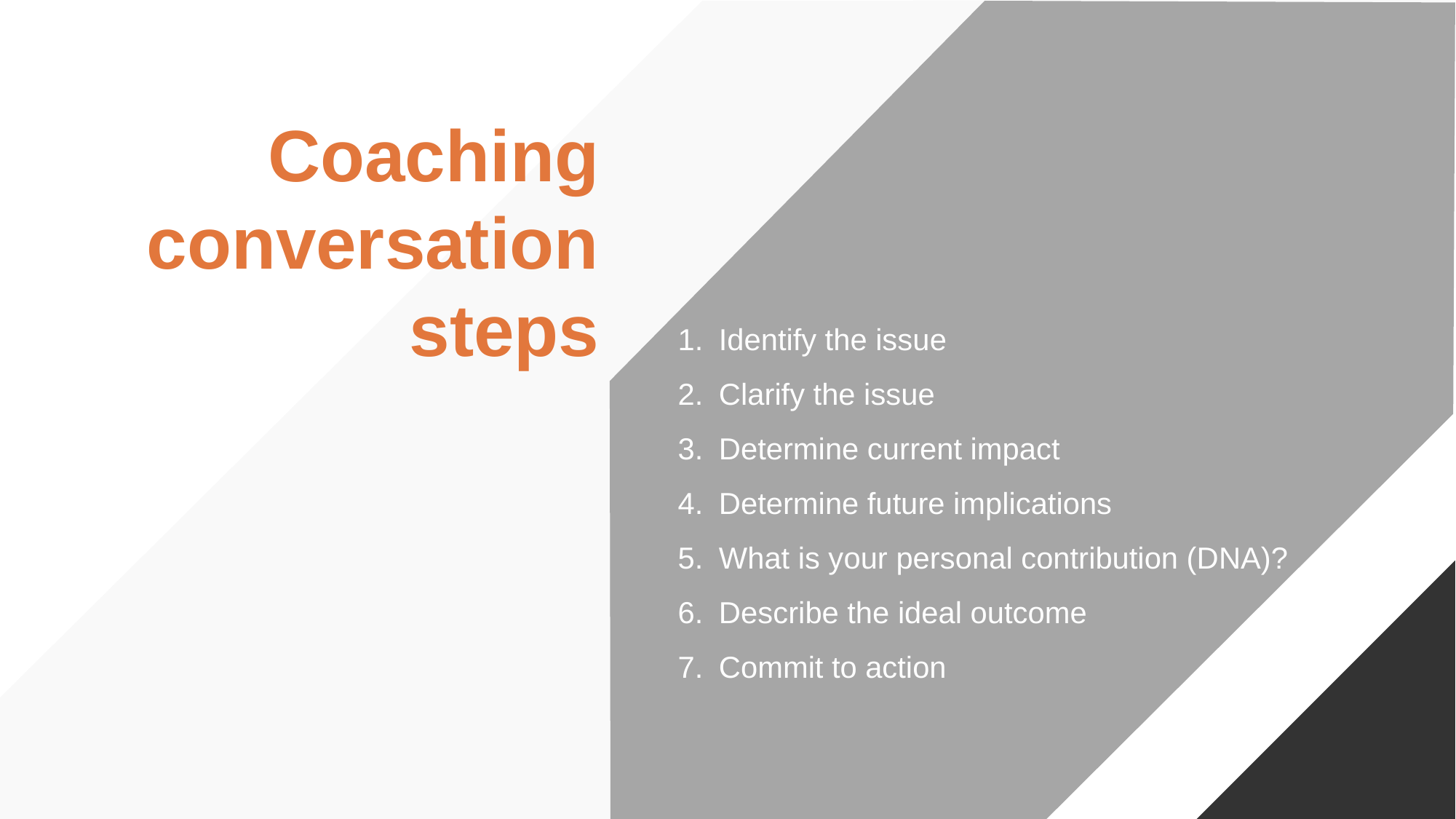

Coaching conversation steps
Identify the issue
Clarify the issue
Determine current impact
Determine future implications
What is your personal contribution (DNA)?
Describe the ideal outcome
Commit to action